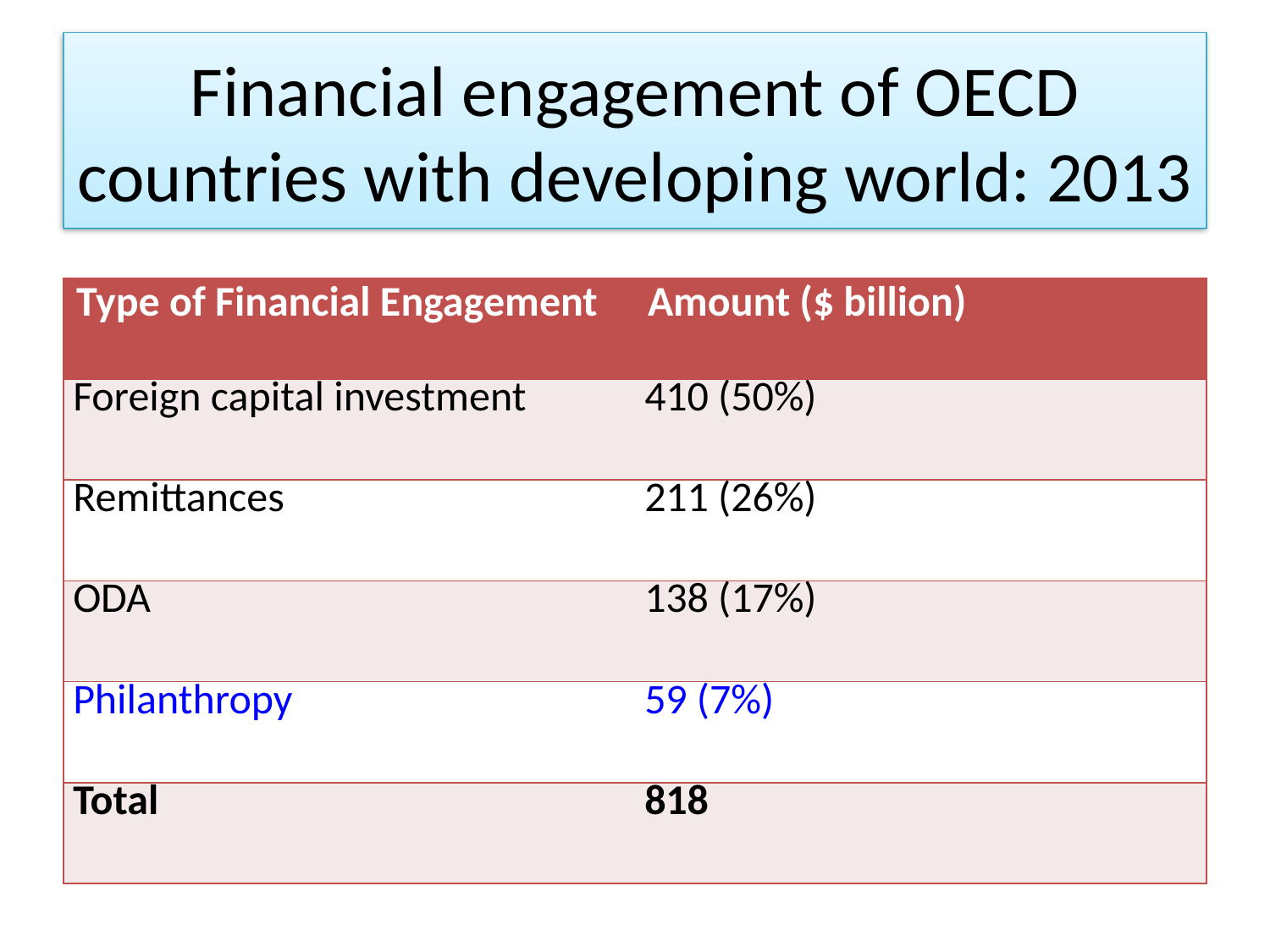

# Financial engagement of OECD countries with developing world: 2013
| Type of Financial Engagement | Amount ($ billion) |
| --- | --- |
| Foreign capital investment | 410 (50%) |
| Remittances | 211 (26%) |
| ODA | 138 (17%) |
| Philanthropy | 59 (7%) |
| Total | 818 |